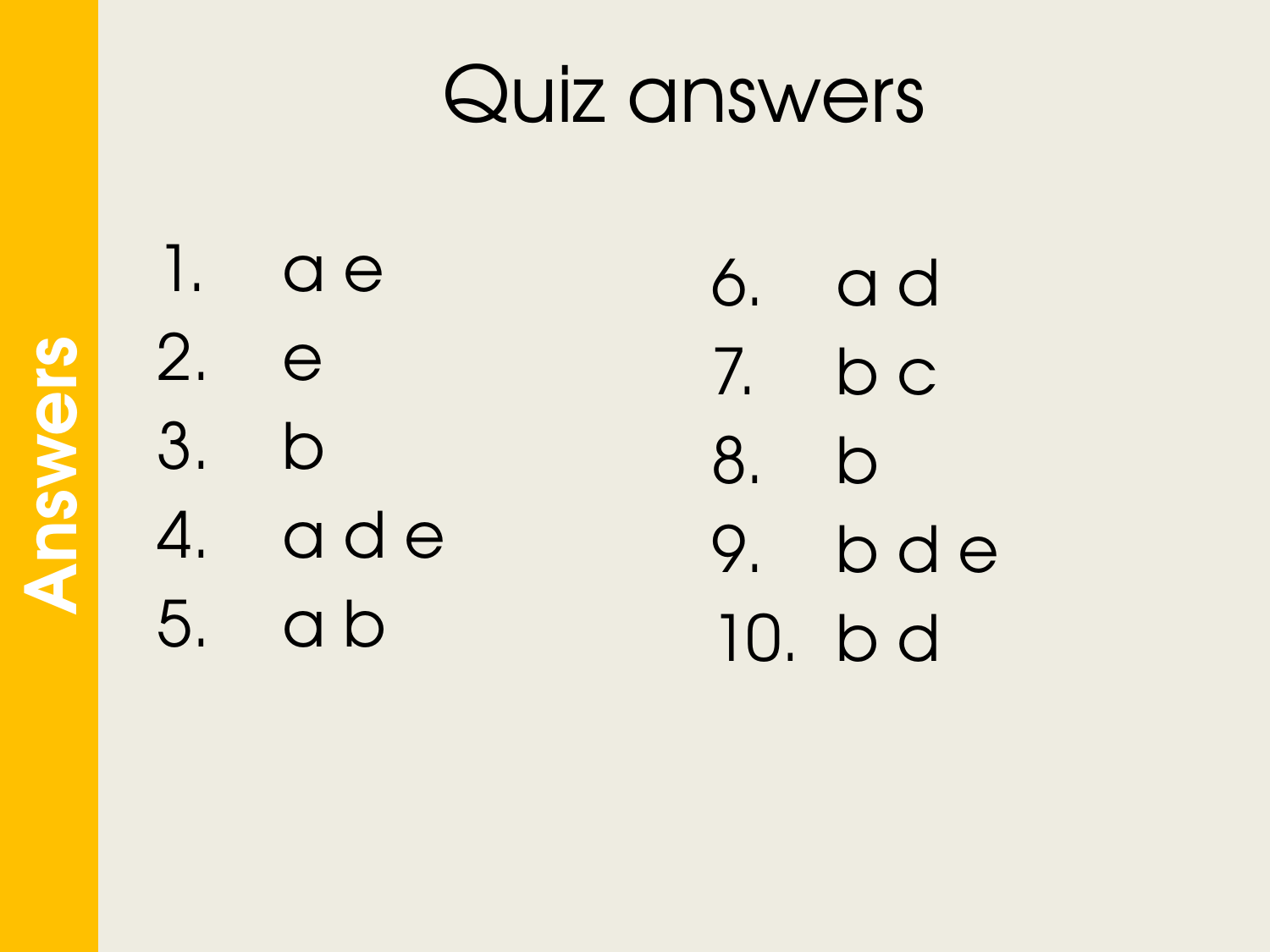

# Quiz answers
a e
e
b
a d e
a b
a d
b c
b
b d e
b d
Answers